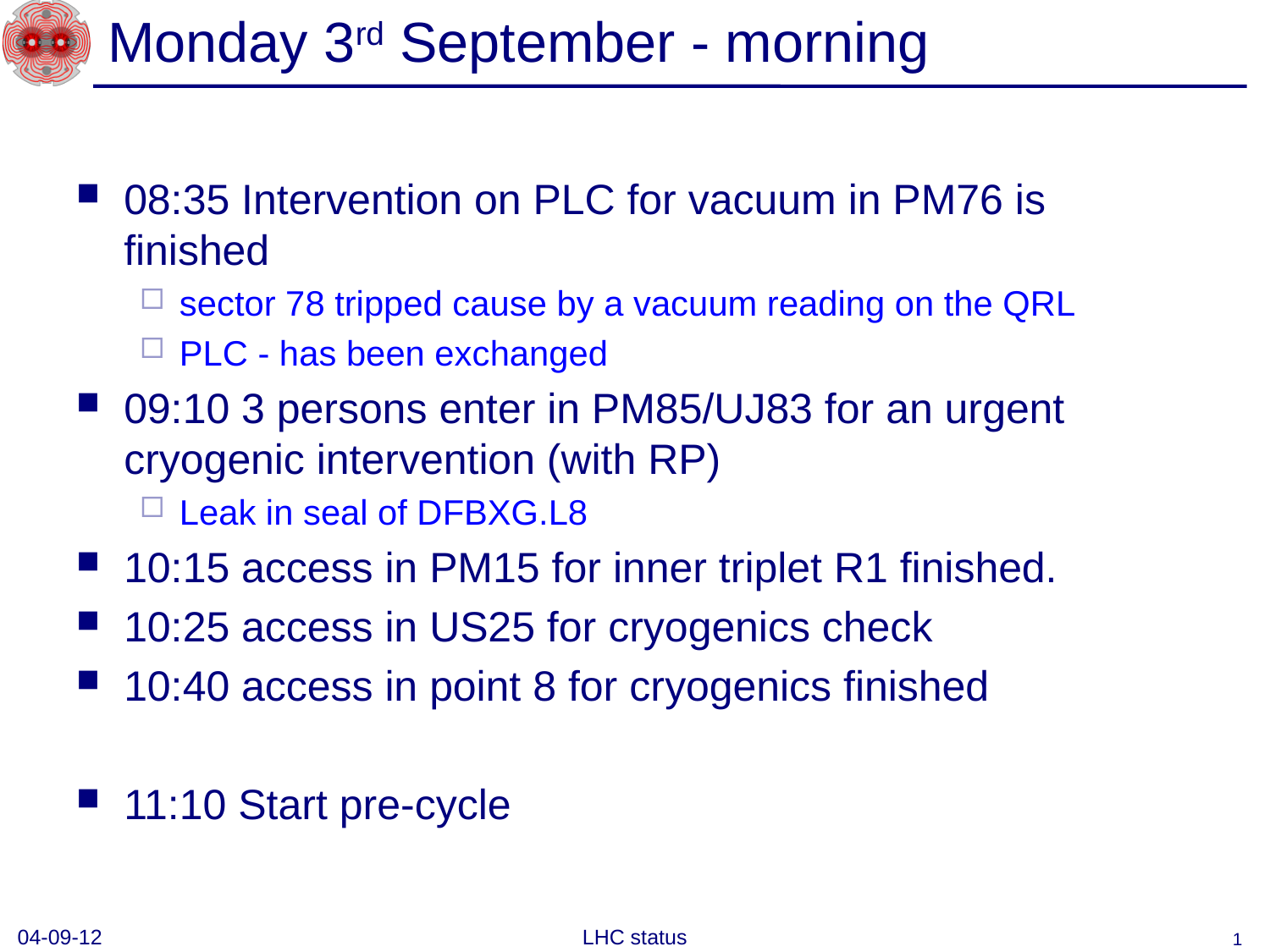

# Monday 3rd September - morning
08:35 Intervention on PLC for vacuum in PM76 is finished
sector 78 tripped cause by a vacuum reading on the QRL
PLC - has been exchanged
09:10 3 persons enter in PM85/UJ83 for an urgent cryogenic intervention (with RP)
Leak in seal of DFBXG.L8
10:15 access in PM15 for inner triplet R1 finished.
10:25 access in US25 for cryogenics check
10:40 access in point 8 for cryogenics finished

11:10 Start pre-cycle

04-09-12
LHC status
1